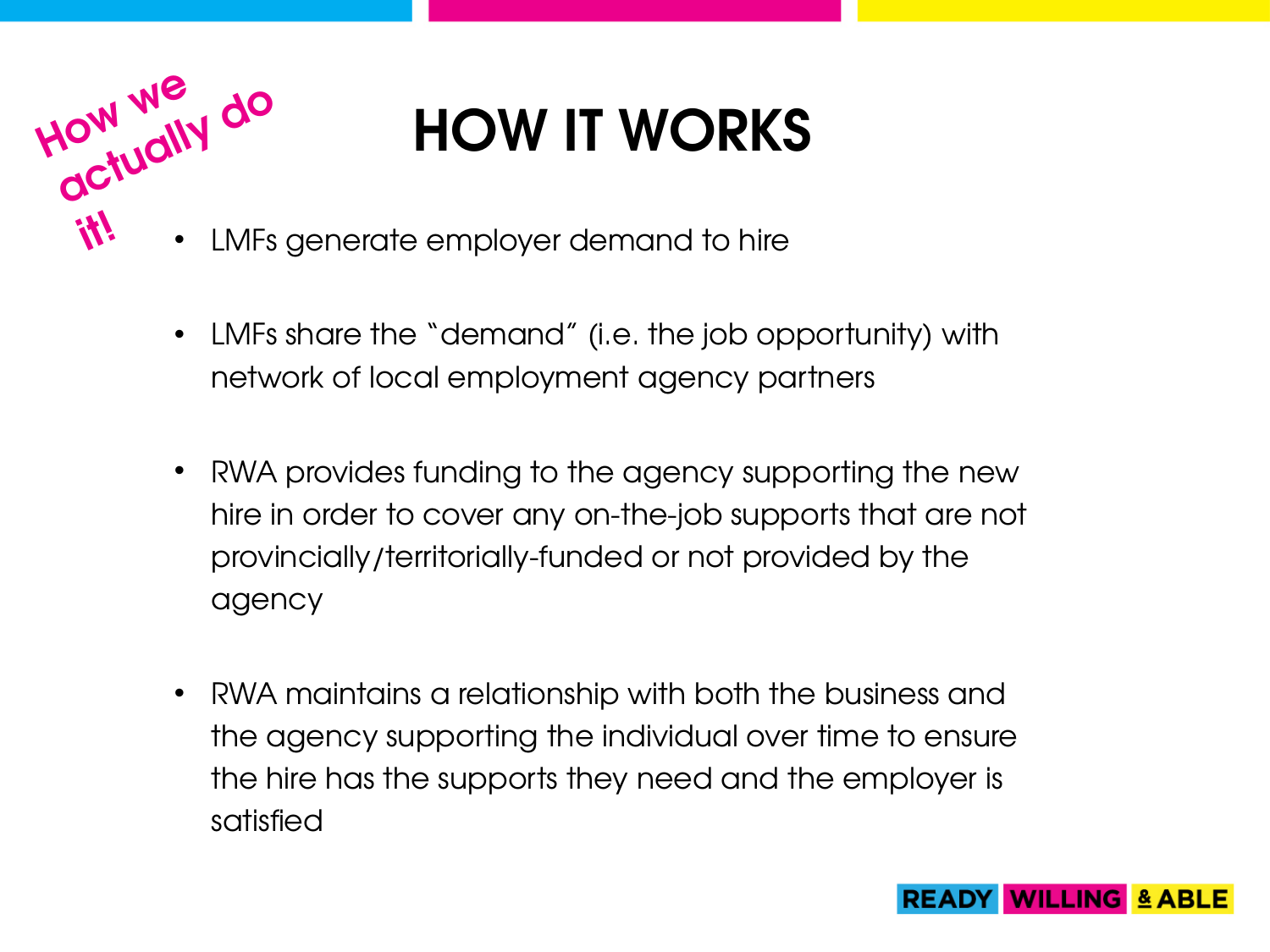

How we actually do it!
How it works
LMFs generate employer demand to hire

LMFs share the “demand” (i.e. the job opportunity) with network of local employment agency partners

RWA provides funding to the agency supporting the new hire in order to cover any on-the-job supports that are not provincially/territorially-funded or not provided by the agency

RWA maintains a relationship with both the business and the agency supporting the individual over time to ensure the hire has the supports they need and the employer is satisfied